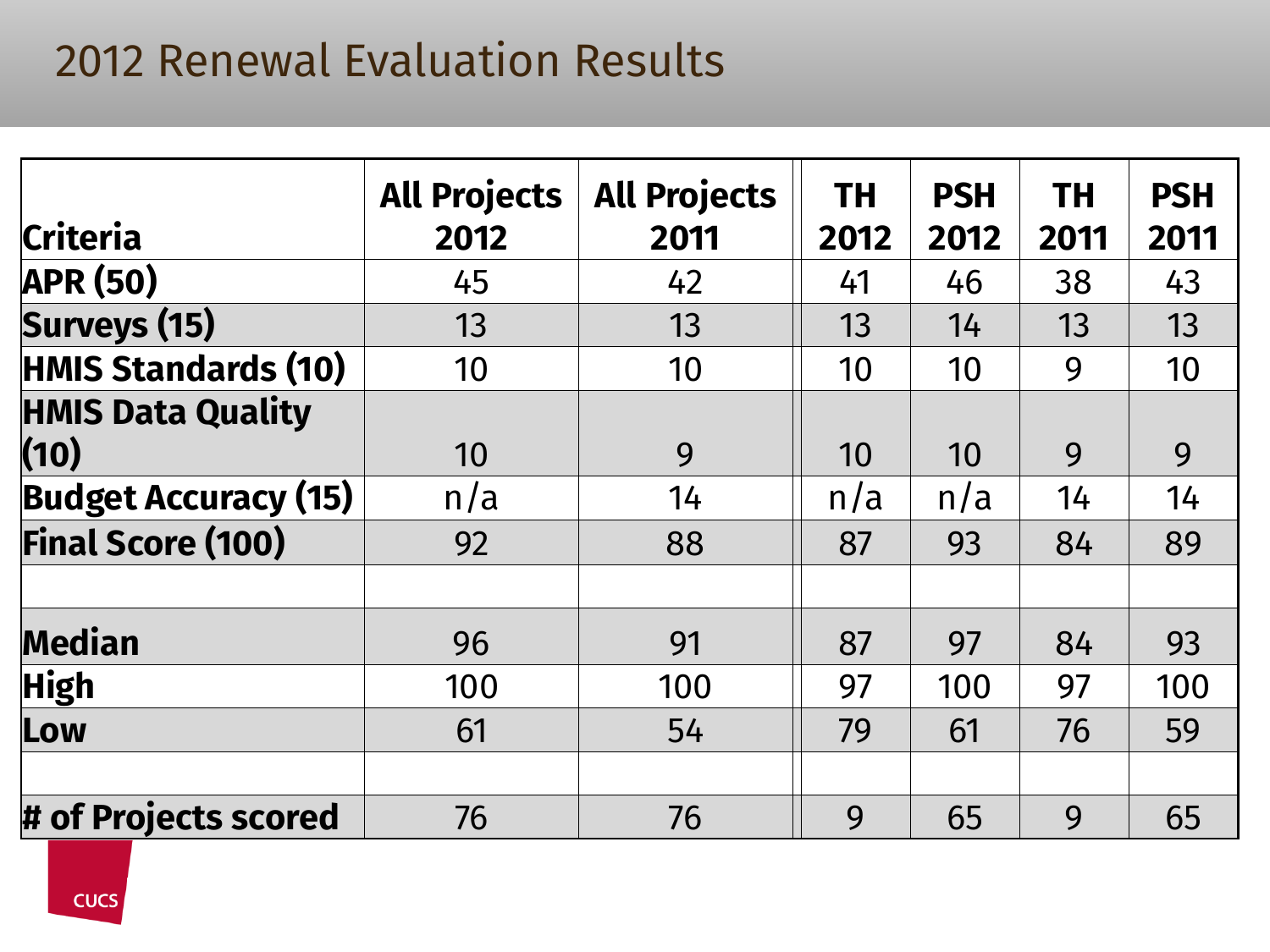

# 2012 Renewal Evaluation Results
| Criteria | All Projects 2012 | All Projects 2011 |  | TH 2012 | PSH 2012 | TH 2011 | PSH 2011 |
| --- | --- | --- | --- | --- | --- | --- | --- |
| APR (50) | 45 | 42 |  | 41 | 46 | 38 | 43 |
| Surveys (15) | 13 | 13 |  | 13 | 14 | 13 | 13 |
| HMIS Standards (10) | 10 | 10 |  | 10 | 10 | 9 | 10 |
| HMIS Data Quality (10) | 10 | 9 |  | 10 | 10 | 9 | 9 |
| Budget Accuracy (15) | n/a | 14 |  | n/a | n/a | 14 | 14 |
| Final Score (100) | 92 | 88 |  | 87 | 93 | 84 | 89 |
|  |  |  |  |  |  |  |  |
| Median | 96 | 91 |  | 87 | 97 | 84 | 93 |
| High | 100 | 100 |  | 97 | 100 | 97 | 100 |
| Low | 61 | 54 |  | 79 | 61 | 76 | 59 |
|  |  |  |  |  |  |  |  |
| # of Projects scored | 76 | 76 |  | 9 | 65 | 9 | 65 |
|  |  |  |  |  |  |  |  |